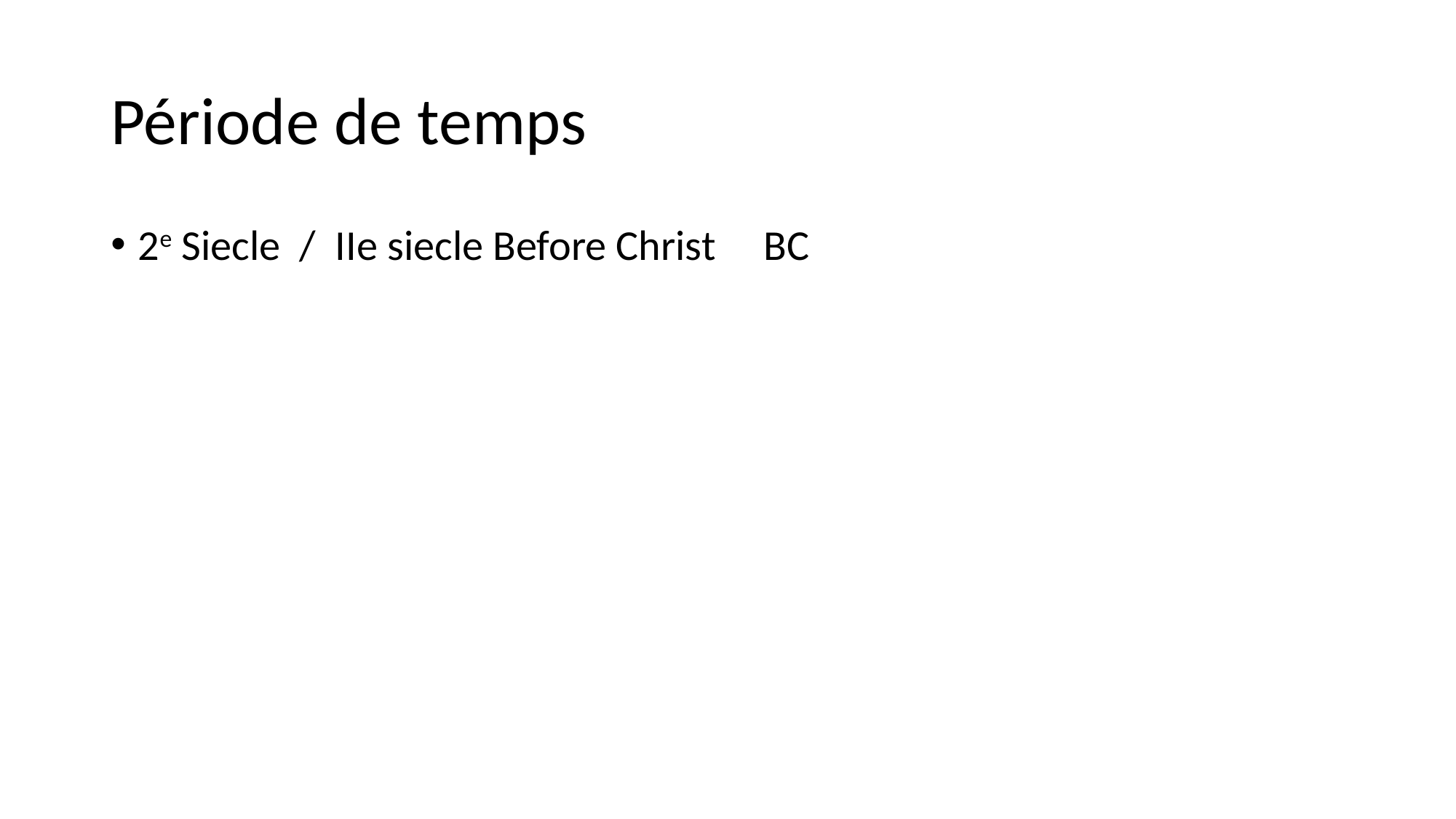

# Période de temps
2e Siecle  /  IIe siecle Before Christ     BC